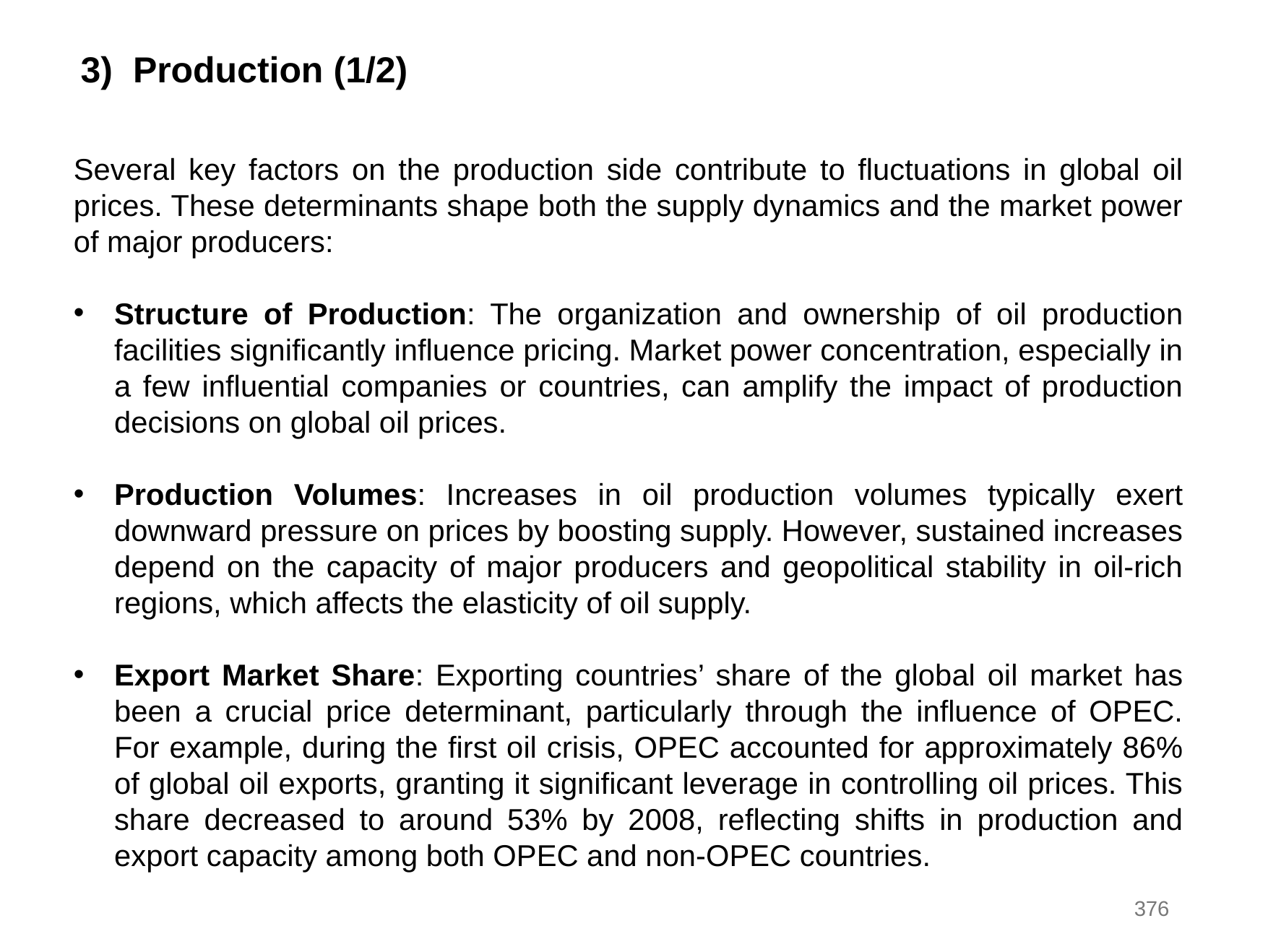

3)  Production (1/2)
Several key factors on the production side contribute to fluctuations in global oil prices. These determinants shape both the supply dynamics and the market power of major producers:

Structure of Production: The organization and ownership of oil production facilities significantly influence pricing. Market power concentration, especially in a few influential companies or countries, can amplify the impact of production decisions on global oil prices.

Production Volumes: Increases in oil production volumes typically exert downward pressure on prices by boosting supply. However, sustained increases depend on the capacity of major producers and geopolitical stability in oil-rich regions, which affects the elasticity of oil supply.

Export Market Share: Exporting countries’ share of the global oil market has been a crucial price determinant, particularly through the influence of OPEC. For example, during the first oil crisis, OPEC accounted for approximately 86% of global oil exports, granting it significant leverage in controlling oil prices. This share decreased to around 53% by 2008, reflecting shifts in production and export capacity among both OPEC and non-OPEC countries.
376